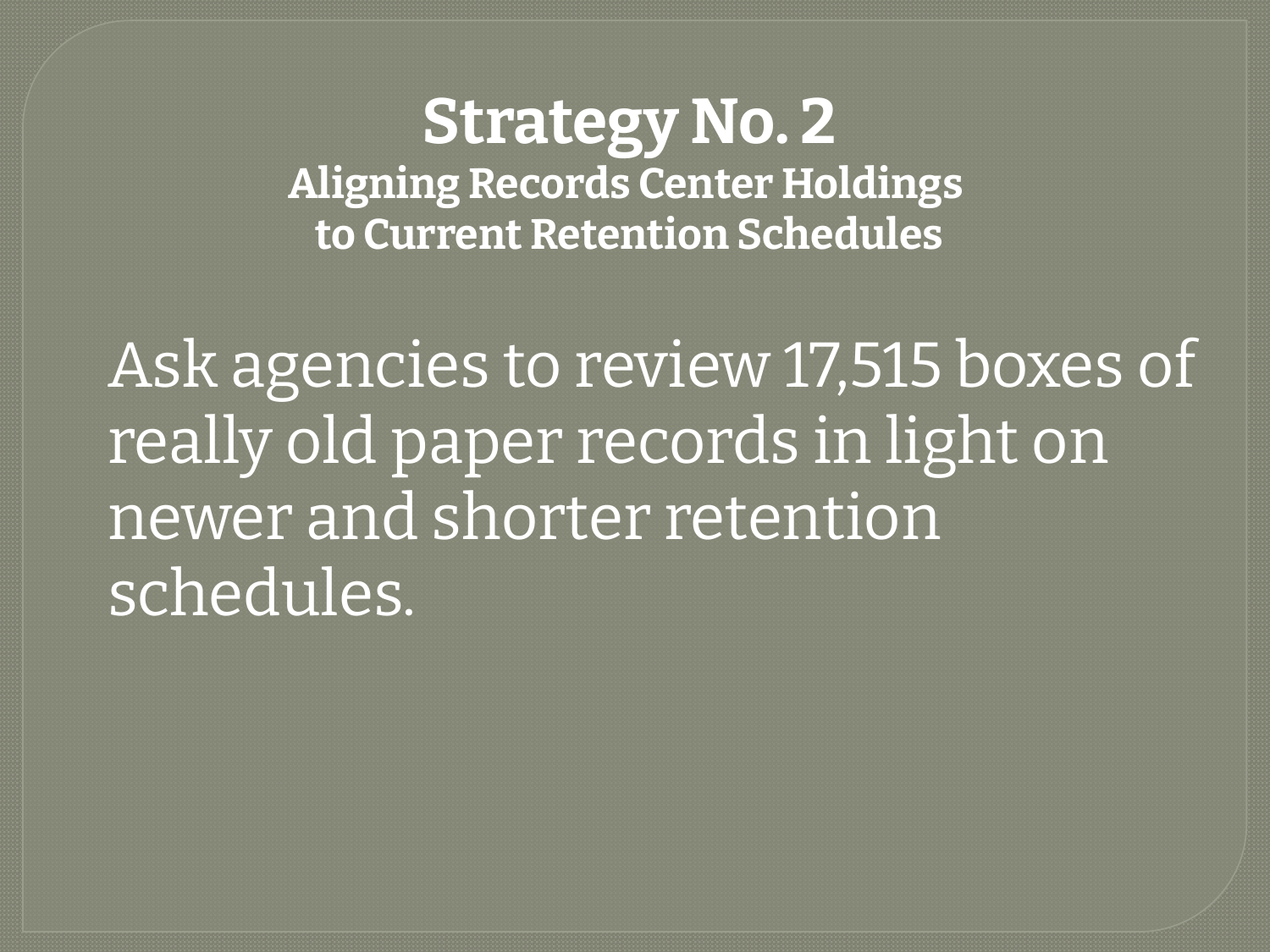

Strategy No. 2
Aligning Records Center Holdings
to Current Retention Schedules
Ask agencies to review 17,515 boxes of really old paper records in light on newer and shorter retention schedules.